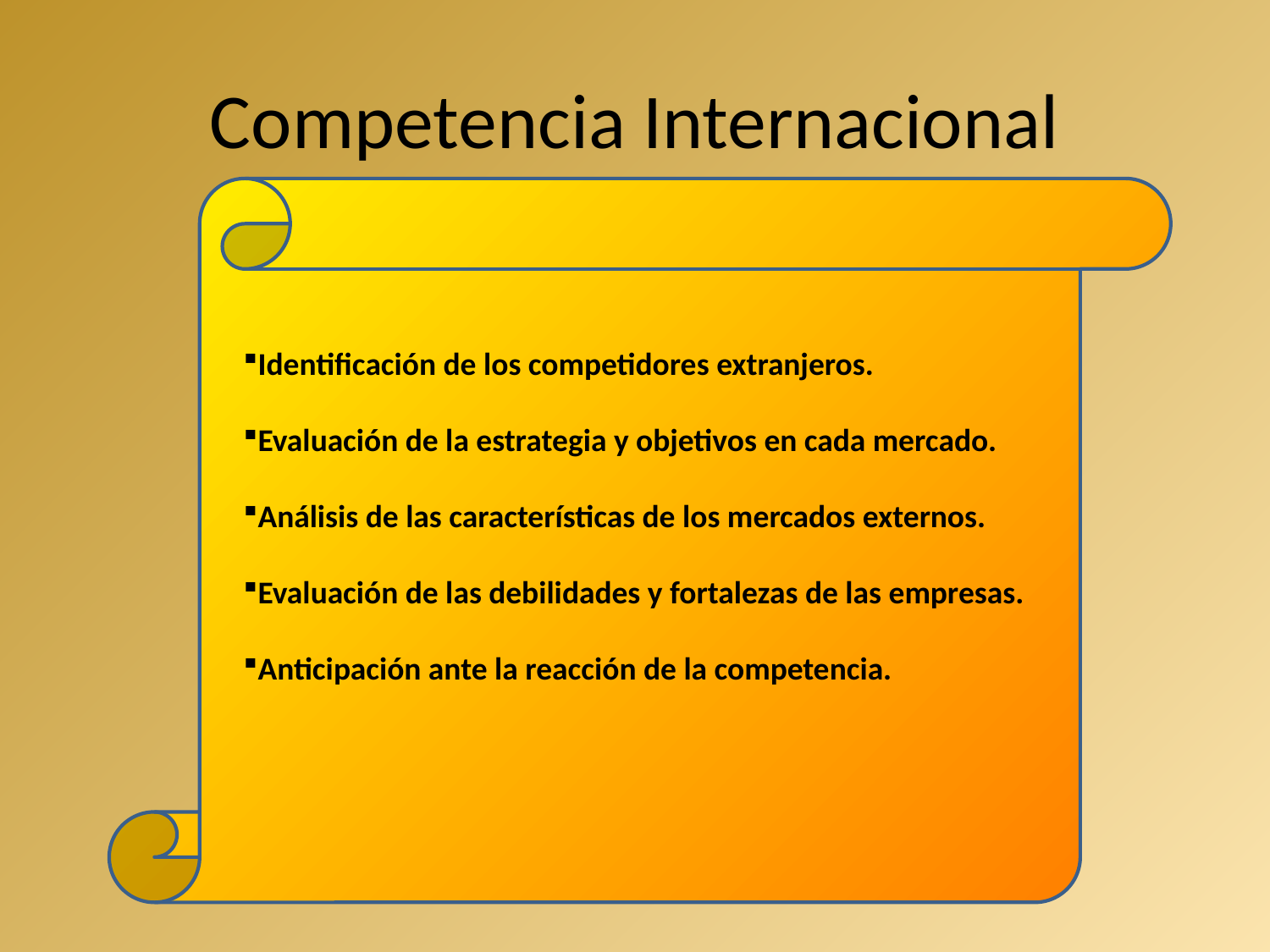

# Competencia Internacional

Identificación de los competidores extranjeros.

Evaluación de la estrategia y objetivos en cada mercado.

Análisis de las características de los mercados externos.

Evaluación de las debilidades y fortalezas de las empresas.

Anticipación ante la reacción de la competencia.